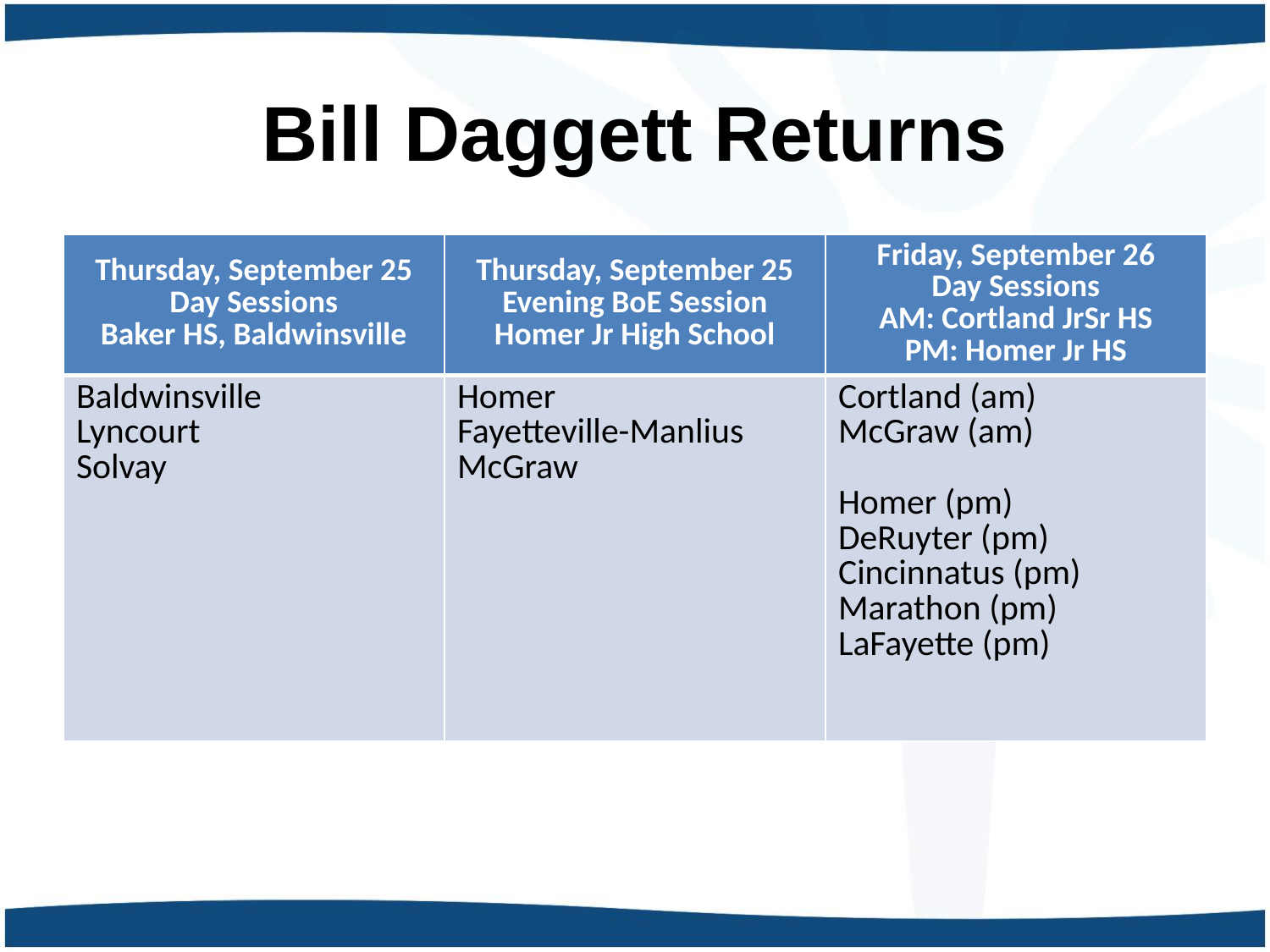

# Bill Daggett Returns
| Thursday, September 25 Day Sessions Baker HS, Baldwinsville | Thursday, September 25 Evening BoE Session Homer Jr High School | Friday, September 26 Day Sessions AM: Cortland JrSr HS PM: Homer Jr HS |
| --- | --- | --- |
| Baldwinsville Lyncourt Solvay | Homer Fayetteville-Manlius McGraw | Cortland (am) McGraw (am) Homer (pm) DeRuyter (pm) Cincinnatus (pm) Marathon (pm) LaFayette (pm) |